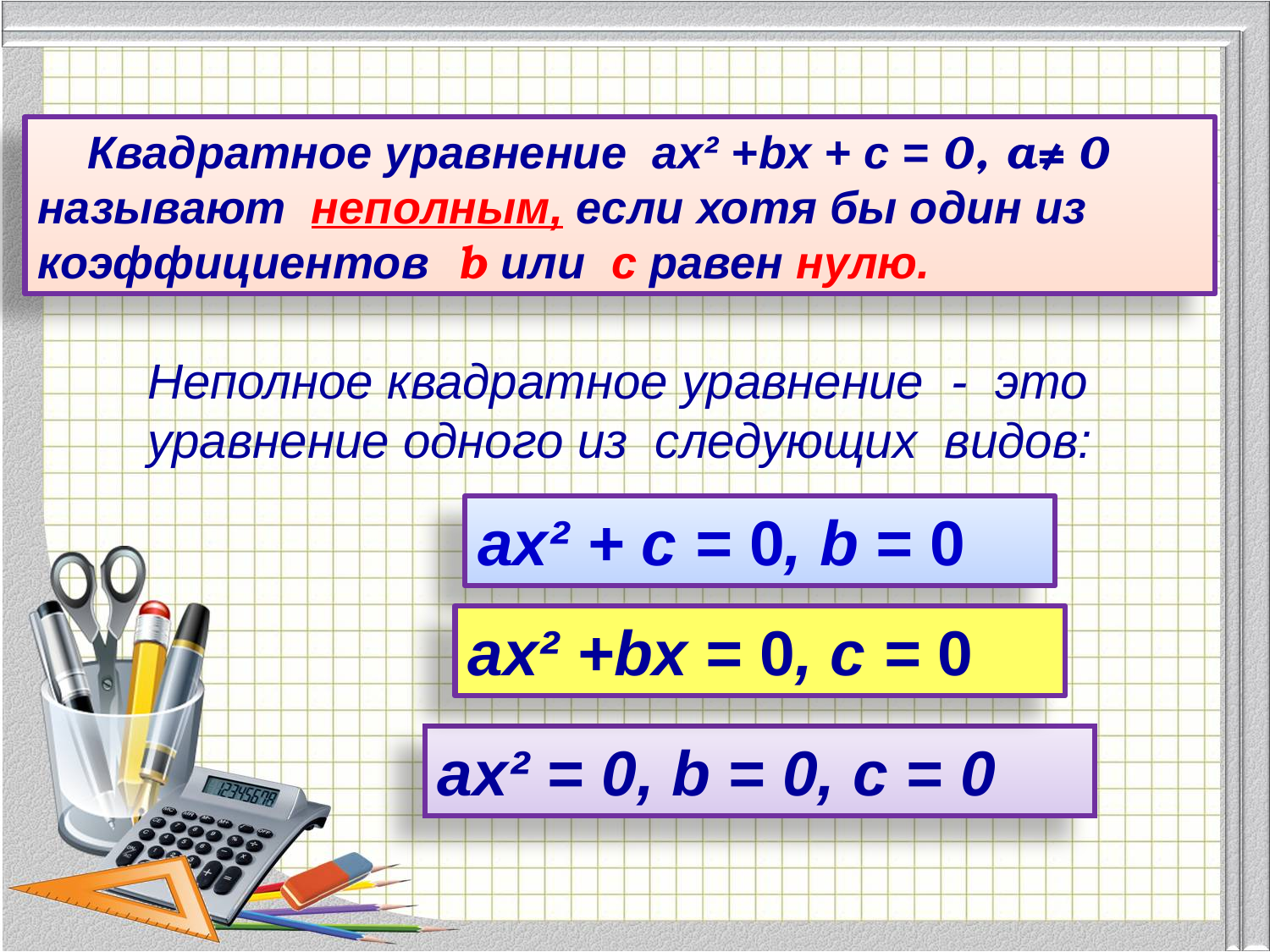

Квадратное уравнение  ах² +bх + с = 0, a≠ 0    называют  неполным, если хотя бы один из коэффициентов  b или  с равен нулю.
Неполное квадратное уравнение  -  это уравнение одного из  следующих  видов:
ах² + с = 0, b = 0
ах² +bх = 0, с = 0
ах² = 0, b = 0, с = 0